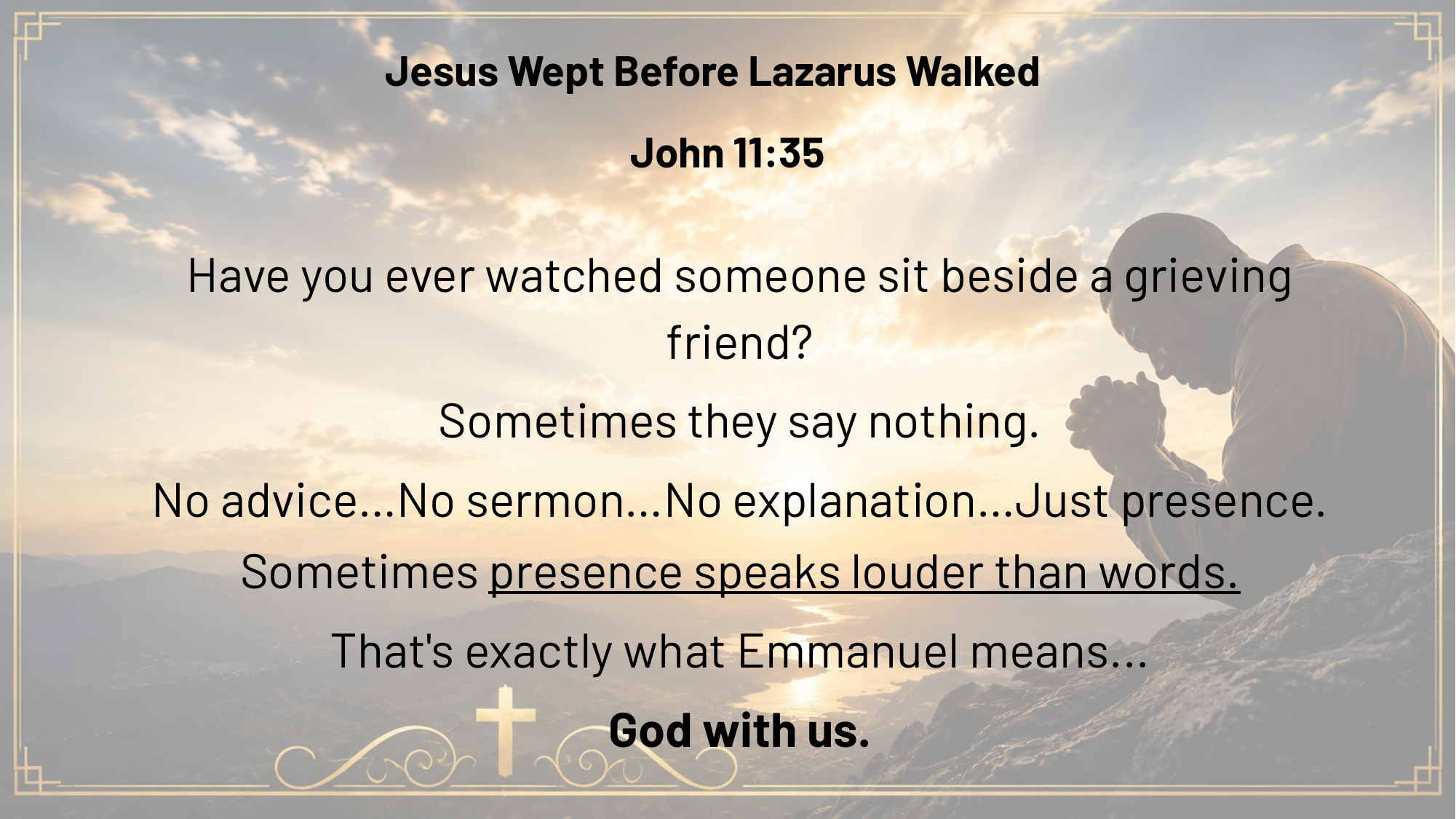

Jesus Wept Before Lazarus Walked
John 11:35
Have you ever watched someone sit beside a grieving friend?
Sometimes they say nothing.
No advice…No sermon…No explanation…Just presence.
Sometimes presence speaks louder than words.
That's exactly what Emmanuel means...
God with us.